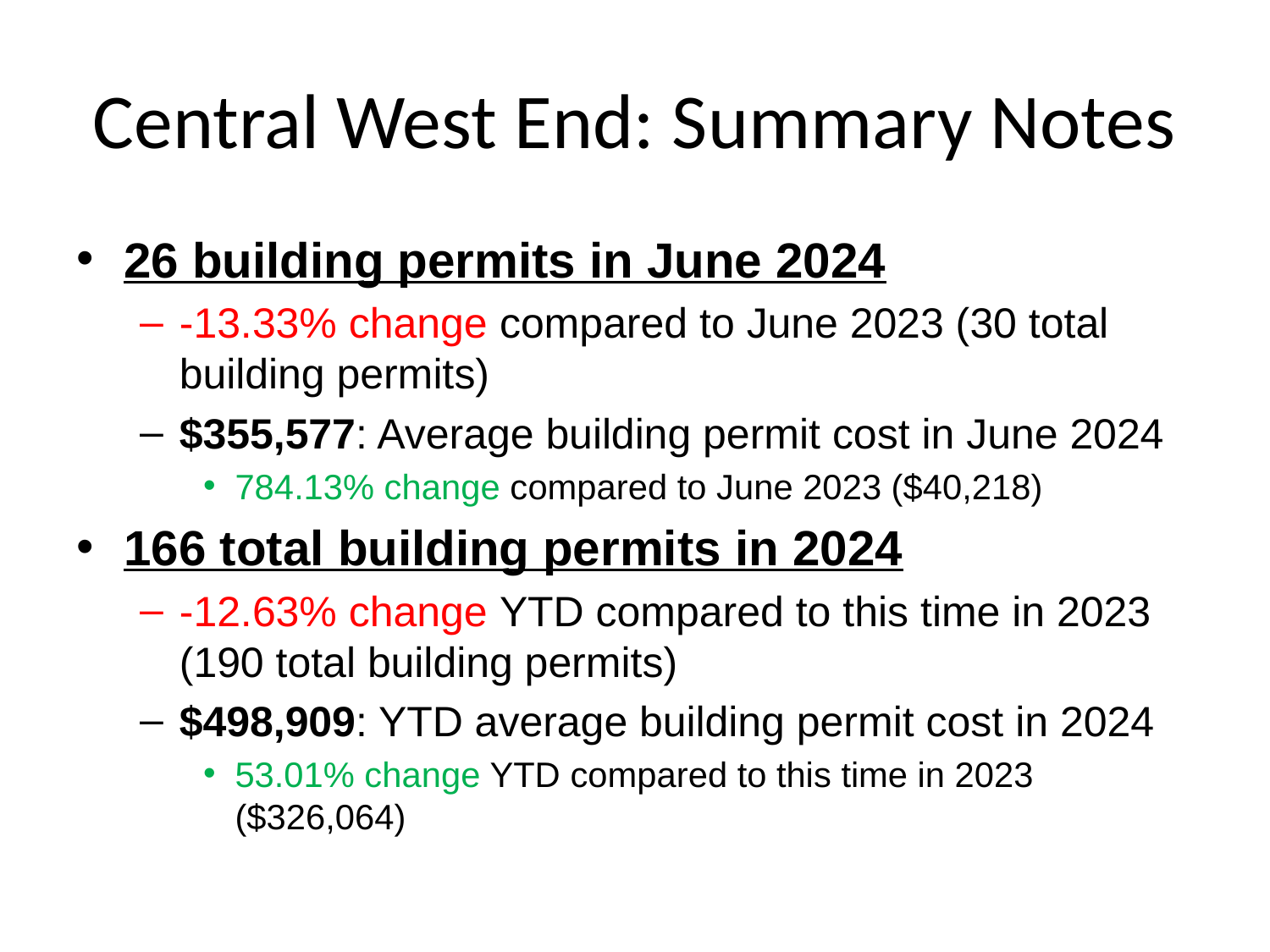

# Central West End: Summary Notes
26 building permits in June 2024
-13.33% change compared to June 2023 (30 total building permits)
$355,577: Average building permit cost in June 2024
784.13% change compared to June 2023 ($40,218)
166 total building permits in 2024
-12.63% change YTD compared to this time in 2023 (190 total building permits)
$498,909: YTD average building permit cost in 2024
53.01% change YTD compared to this time in 2023 ($326,064)